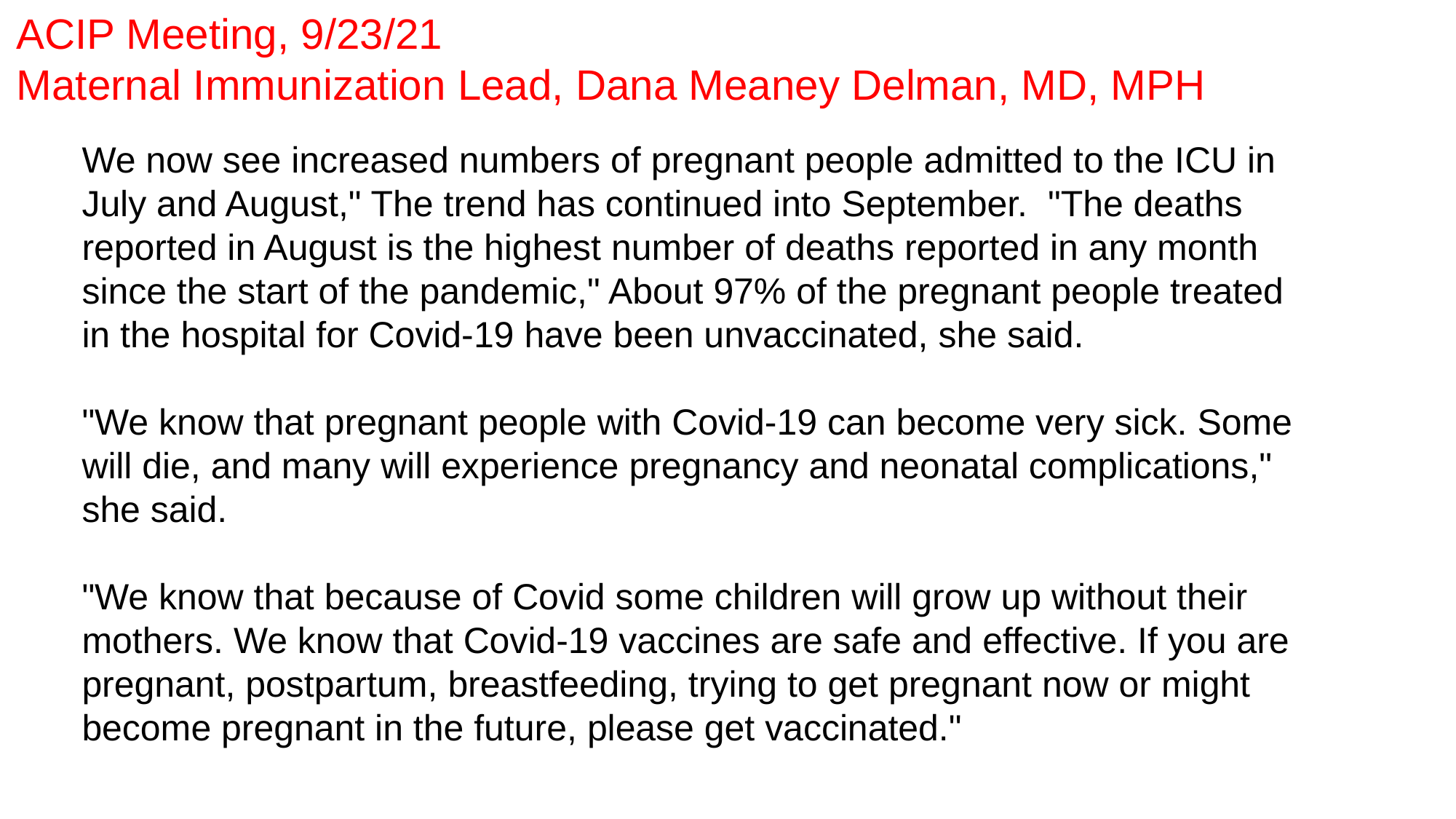

# ACIP Meeting, 9/23/21 Maternal Immunization Lead, Dana Meaney Delman, MD, MPH
We now see increased numbers of pregnant people admitted to the ICU in July and August," The trend has continued into September.  "The deaths reported in August is the highest number of deaths reported in any month since the start of the pandemic," About 97% of the pregnant people treated in the hospital for Covid-19 have been unvaccinated, she said.

"We know that pregnant people with Covid-19 can become very sick. Some will die, and many will experience pregnancy and neonatal complications," she said.

"We know that because of Covid some children will grow up without their mothers. We know that Covid-19 vaccines are safe and effective. If you are pregnant, postpartum, breastfeeding, trying to get pregnant now or might become pregnant in the future, please get vaccinated."